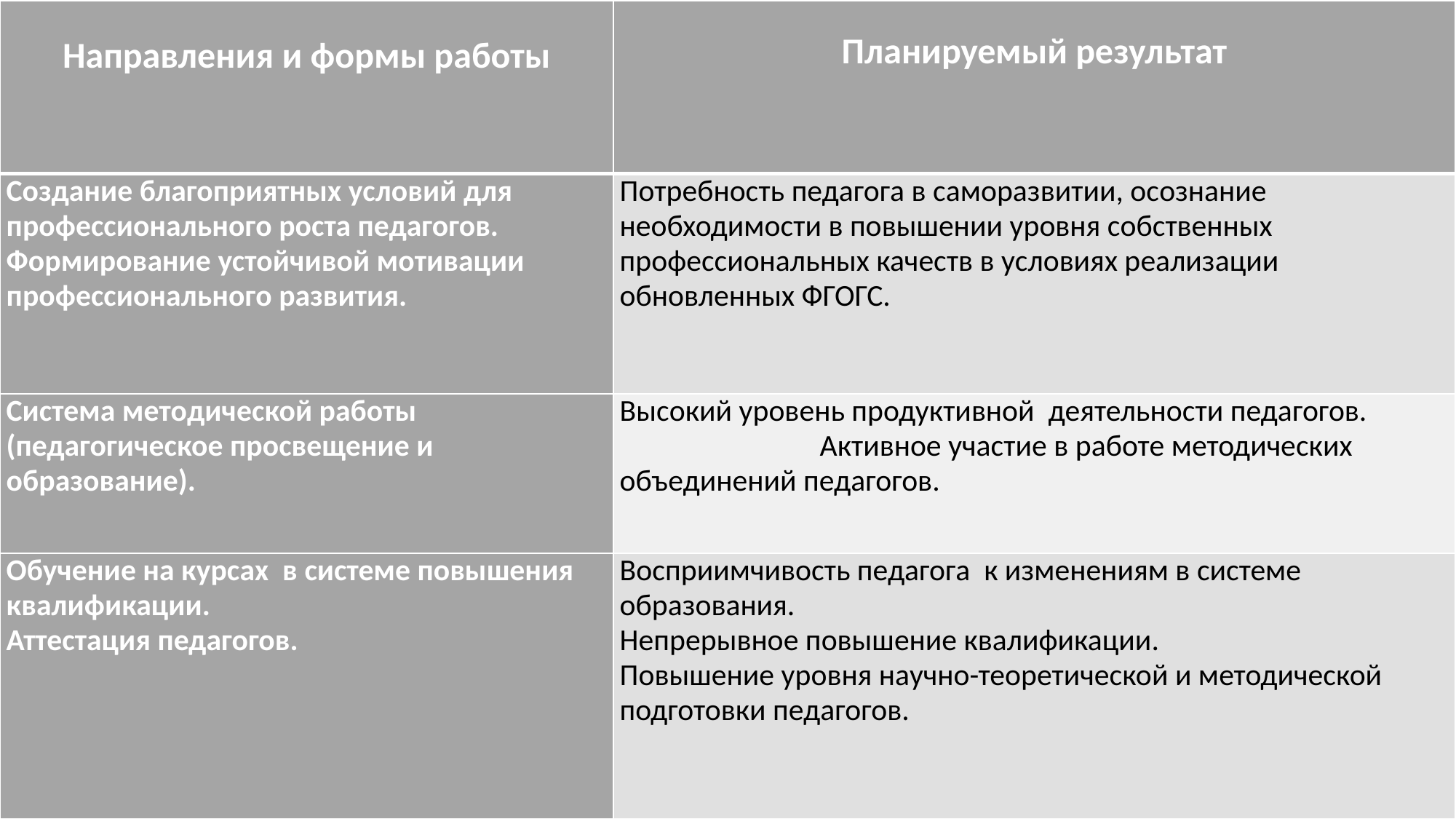

| Направления и формы работы | Планируемый результат |
| --- | --- |
| Создание благоприятных условий для профессионального роста педагогов. Формирование устойчивой мотивации профессионального развития. | Потребность педагога в саморазвитии, осознание необходимости в повышении уровня собственных профессиональных качеств в условиях реализации обновленных ФГОГС. |
| Система методической работы (педагогическое просвещение и образование). | Высокий уровень продуктивной деятельности педагогов. Активное участие в работе методических объединений педагогов. |
| Обучение на курсах в системе повышения квалификации. Аттестация педагогов. | Восприимчивость педагога к изменениям в системе образования. Непрерывное повышение квалификации. Повышение уровня научно-теоретической и методической подготовки педагогов. |
#